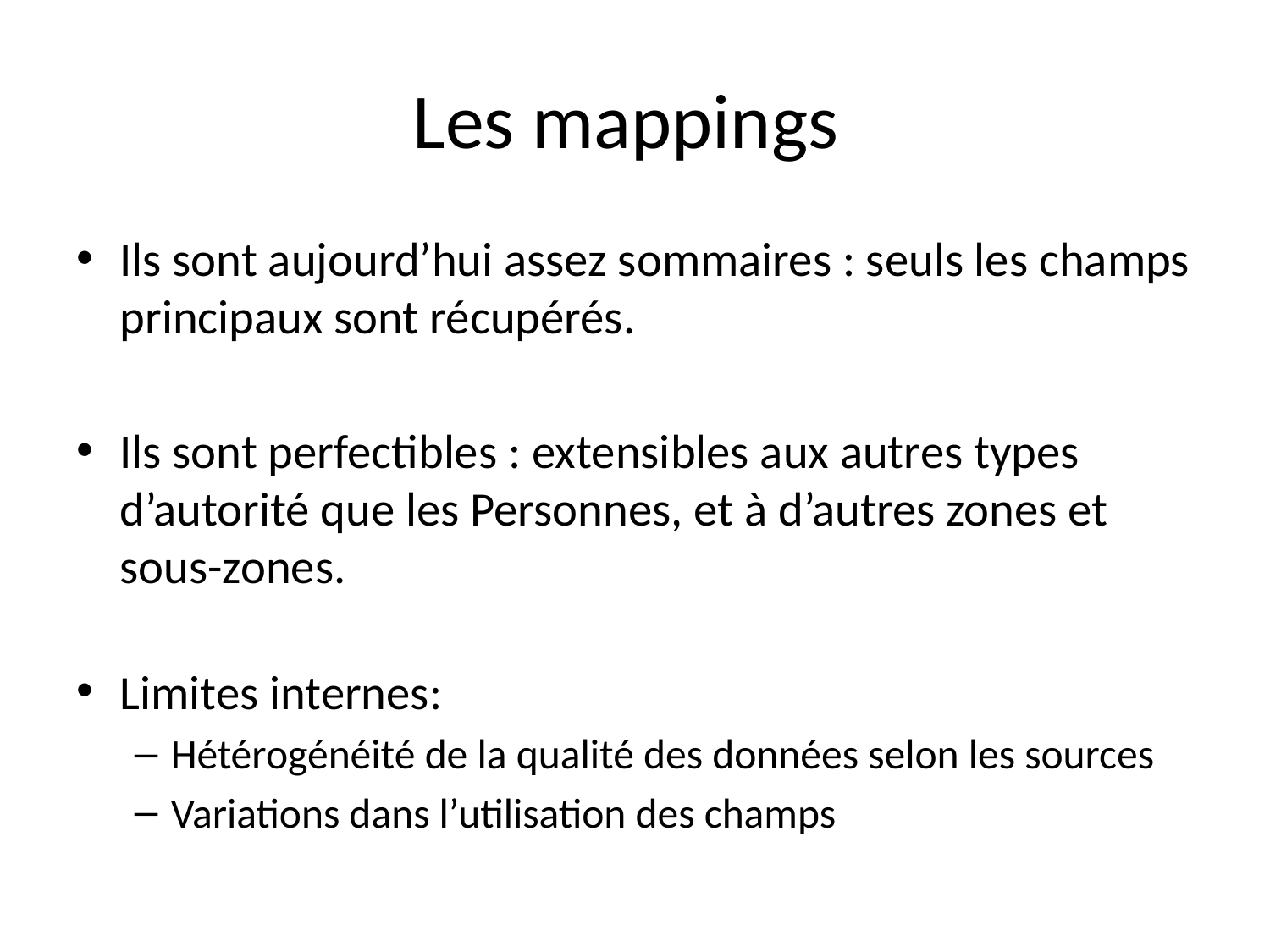

# Les mappings
Ils sont aujourd’hui assez sommaires : seuls les champs principaux sont récupérés.

Ils sont perfectibles : extensibles aux autres types d’autorité que les Personnes, et à d’autres zones et sous-zones.

Limites internes:
Hétérogénéité de la qualité des données selon les sources
Variations dans l’utilisation des champs